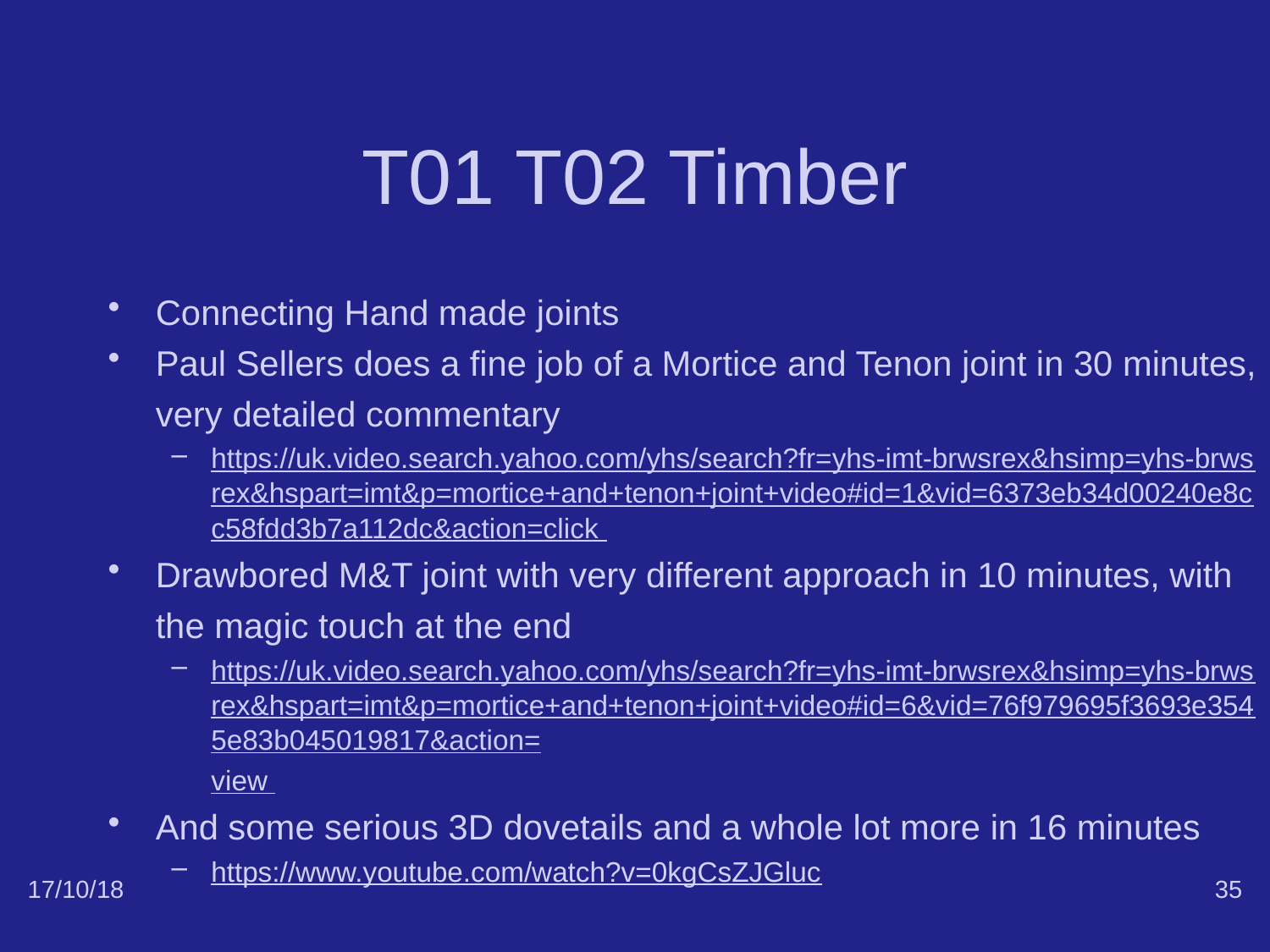

# T01 T02 Timber
Connecting Hand made joints
Paul Sellers does a fine job of a Mortice and Tenon joint in 30 minutes, very detailed commentary
https://uk.video.search.yahoo.com/yhs/search?fr=yhs-imt-brwsrex&hsimp=yhs-brwsrex&hspart=imt&p=mortice+and+tenon+joint+video#id=1&vid=6373eb34d00240e8cc58fdd3b7a112dc&action=click
Drawbored M&T joint with very different approach in 10 minutes, with the magic touch at the end
https://uk.video.search.yahoo.com/yhs/search?fr=yhs-imt-brwsrex&hsimp=yhs-brwsrex&hspart=imt&p=mortice+and+tenon+joint+video#id=6&vid=76f979695f3693e3545e83b045019817&action=view
And some serious 3D dovetails and a whole lot more in 16 minutes
https://www.youtube.com/watch?v=0kgCsZJGluc
17/10/18
35